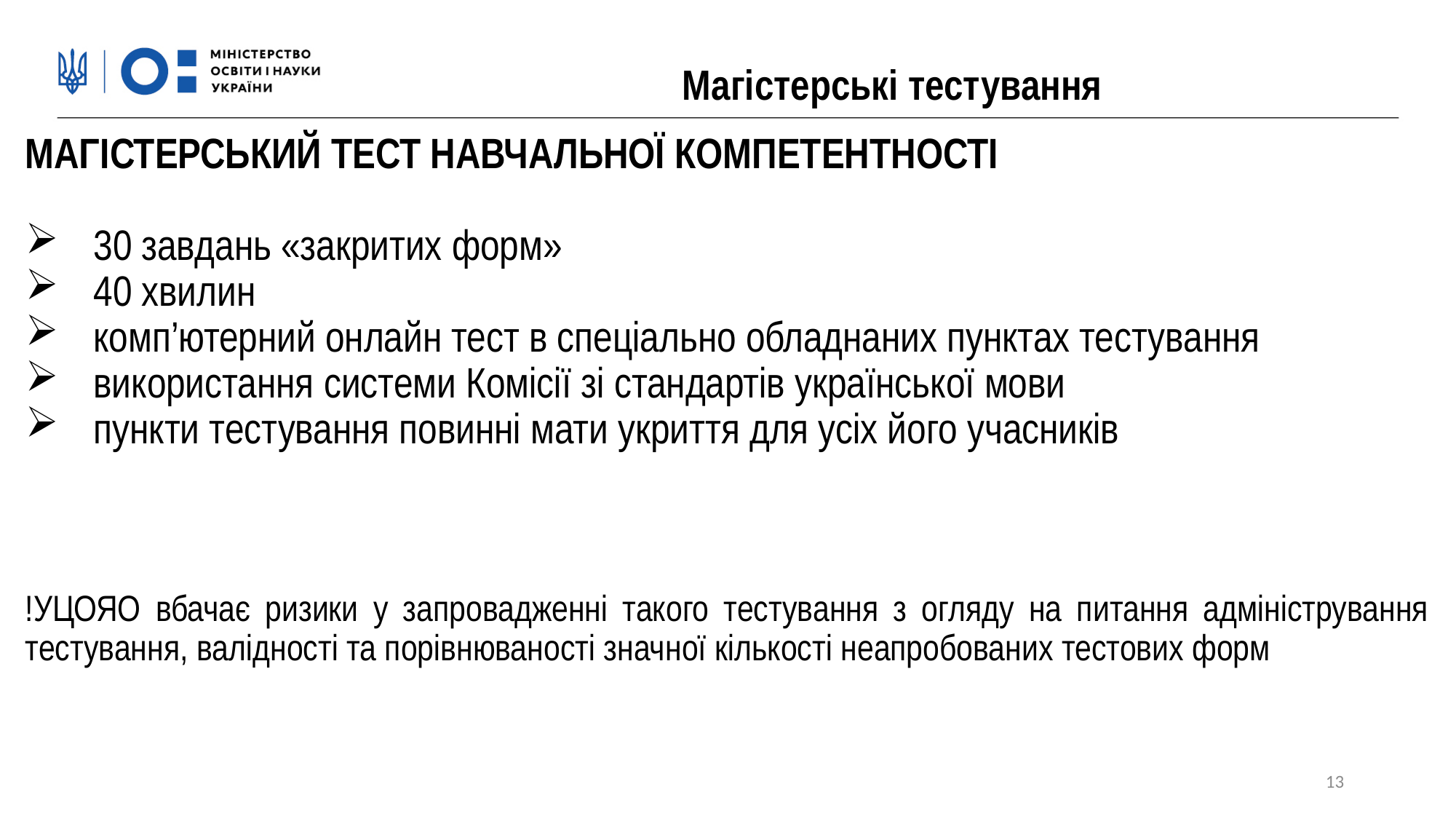

Магістерські тестування
МАГІСТЕРСЬКИЙ ТЕСТ НАВЧАЛЬНОЇ КОМПЕТЕНТНОСТІ

30 завдань «закритих форм»
40 хвилин
комп’ютерний онлайн тест в спеціально обладнаних пунктах тестування
використання системи Комісії зі стандартів української мови
пункти тестування повинні мати укриття для усіх його учасників

!УЦОЯО вбачає ризики у запровадженні такого тестування з огляду на питання адміністрування тестування, валідності та порівнюваності значної кількості неапробованих тестових форм
13